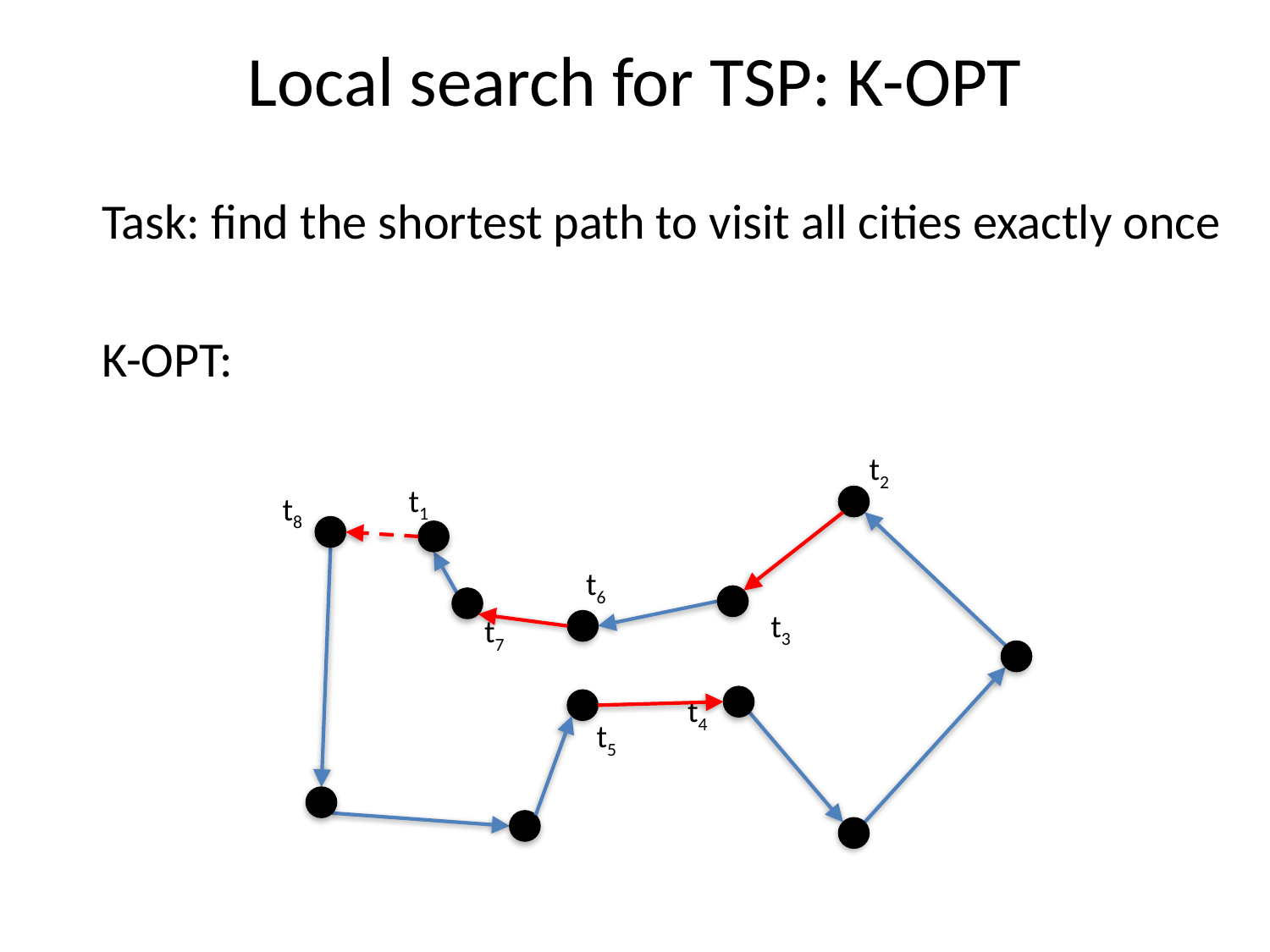

# Local search for TSP: K-OPT

Task: find the shortest path to visit all cities exactly once

K-OPT:

t2
t1
t8

t6
t3
t7
t4
t5